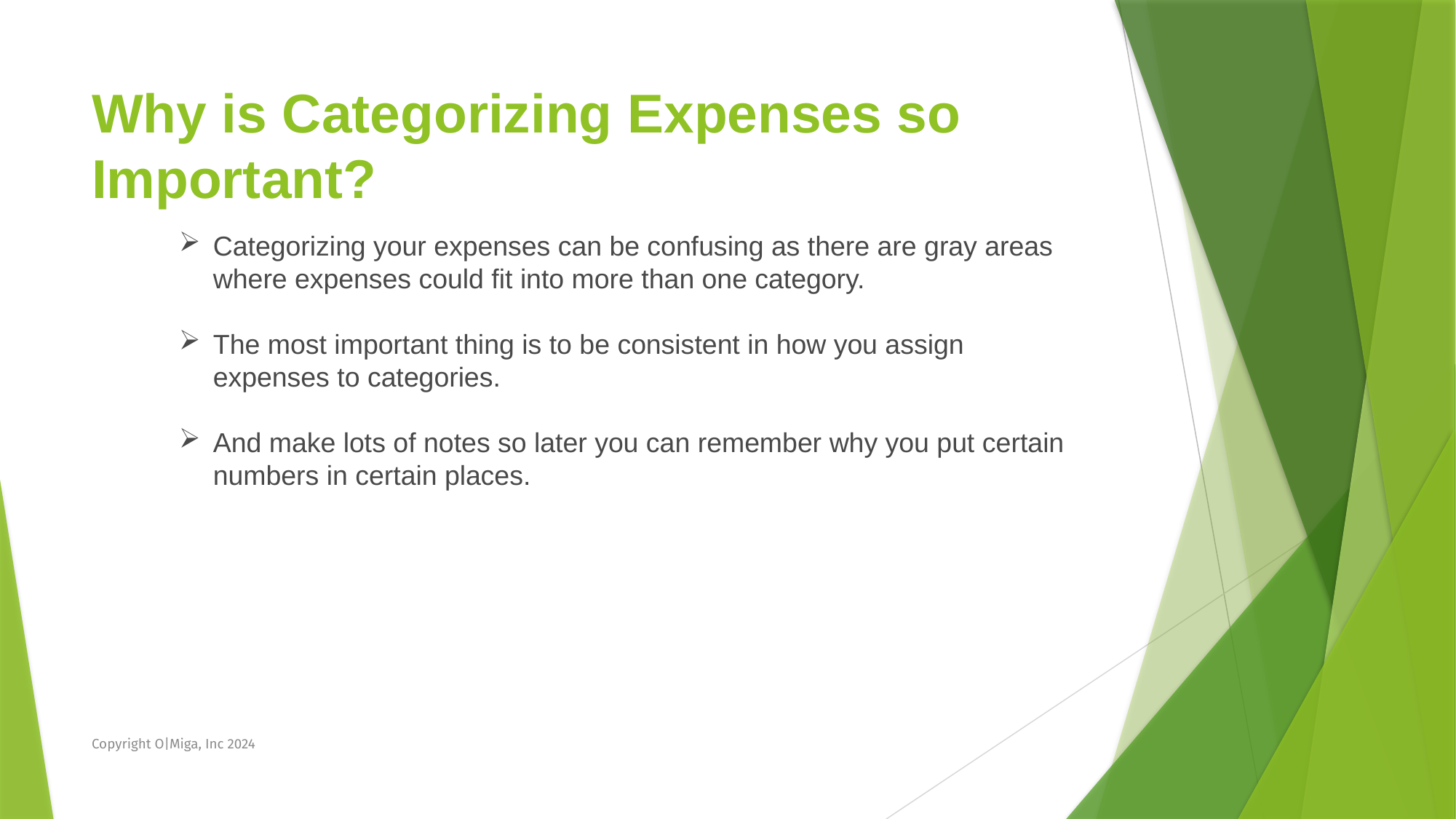

# Why is Categorizing Expenses so Important?
Categorizing your expenses can be confusing as there are gray areas where expenses could fit into more than one category.

The most important thing is to be consistent in how you assign expenses to categories.

And make lots of notes so later you can remember why you put certain numbers in certain places.
Copyright O|Miga, Inc 2024